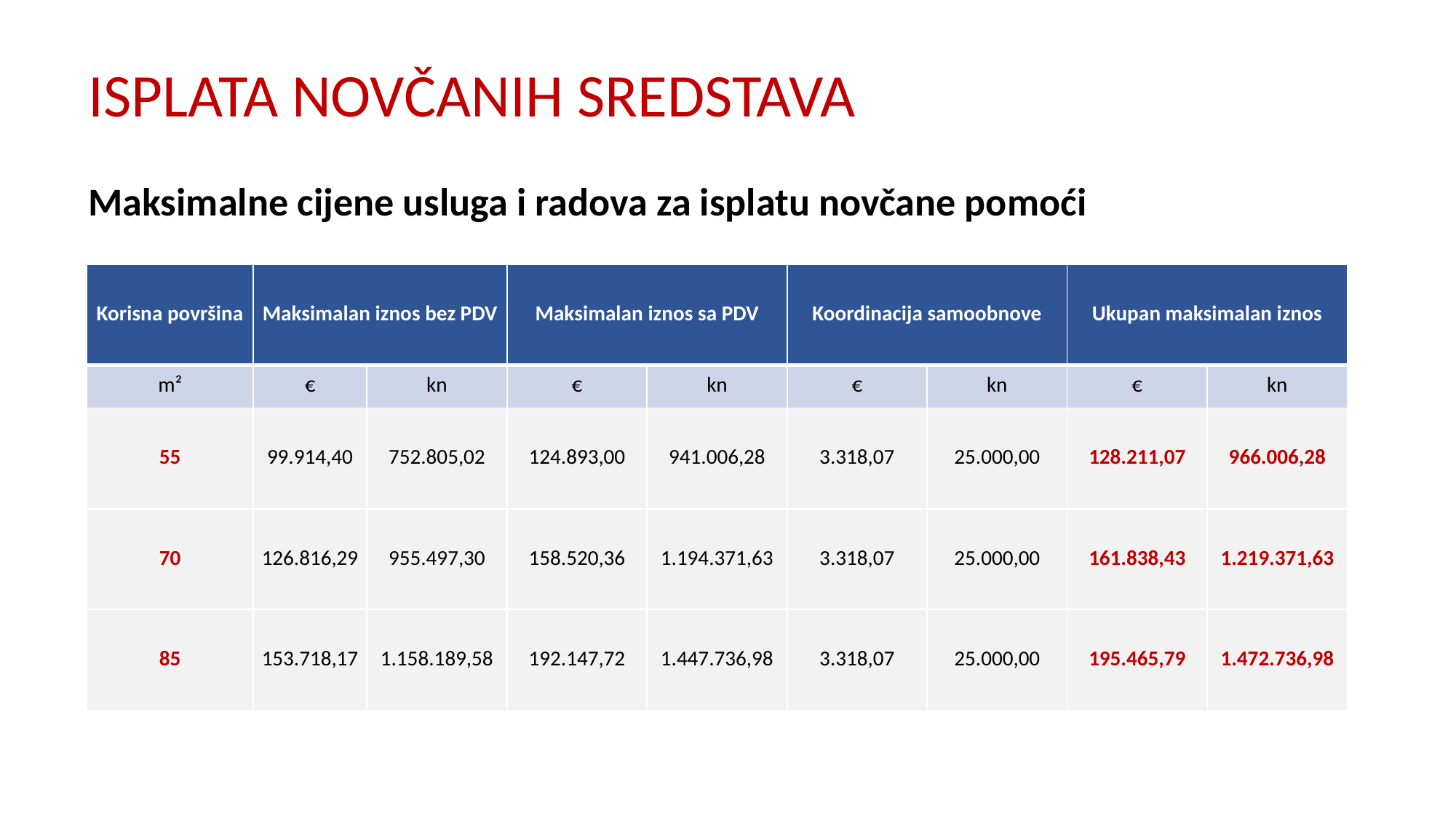

ISPLATA NOVČANIH SREDSTAVA

Maksimalne cijene usluga i radova za isplatu novčane pomoći

| Korisna površina | Maksimalan iznos bez PDV |  | Maksimalan iznos sa PDV |  | Koordinacija samoobnove |  | Ukupan maksimalan iznos |  |
| --- | --- | --- | --- | --- | --- | --- | --- | --- |
| m² | € | kn | € | kn | € | kn | € | kn |
| 55 | 99.914,40 | 752.805,02 | 124.893,00 | 941.006,28 | 3.318,07 | 25.000,00 | 128.211,07 | 966.006,28 |
| 70 | 126.816,29 | 955.497,30 | 158.520,36 | 1.194.371,63 | 3.318,07 | 25.000,00 | 161.838,43 | 1.219.371,63 |
| 85 | 153.718,17 | 1.158.189,58 | 192.147,72 | 1.447.736,98 | 3.318,07 | 25.000,00 | 195.465,79 | 1.472.736,98 |